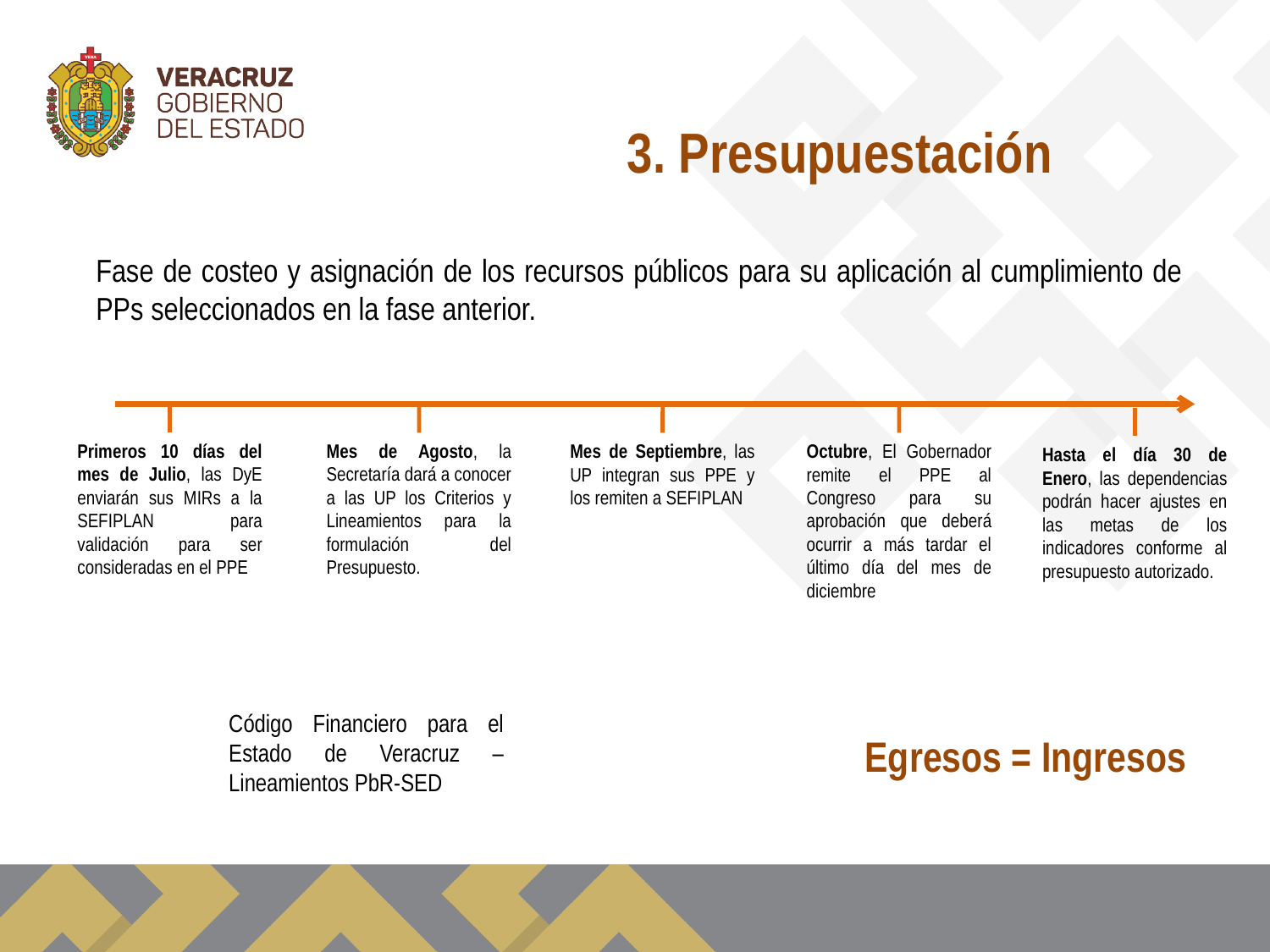

3. Presupuestación
Fase de costeo y asignación de los recursos públicos para su aplicación al cumplimiento de PPs seleccionados en la fase anterior.
Primeros 10 días del mes de Julio, las DyE enviarán sus MIRs a la SEFIPLAN para validación para ser consideradas en el PPE
Mes de Agosto, la Secretaría dará a conocer a las UP los Criterios y Lineamientos para la formulación del Presupuesto.
Mes de Septiembre, las UP integran sus PPE y los remiten a SEFIPLAN
Octubre, El Gobernador remite el PPE al Congreso para su aprobación que deberá ocurrir a más tardar el último día del mes de diciembre
Hasta el día 30 de Enero, las dependencias podrán hacer ajustes en las metas de los indicadores conforme al presupuesto autorizado.
Código Financiero para el Estado de Veracruz – Lineamientos PbR-SED
Egresos = Ingresos